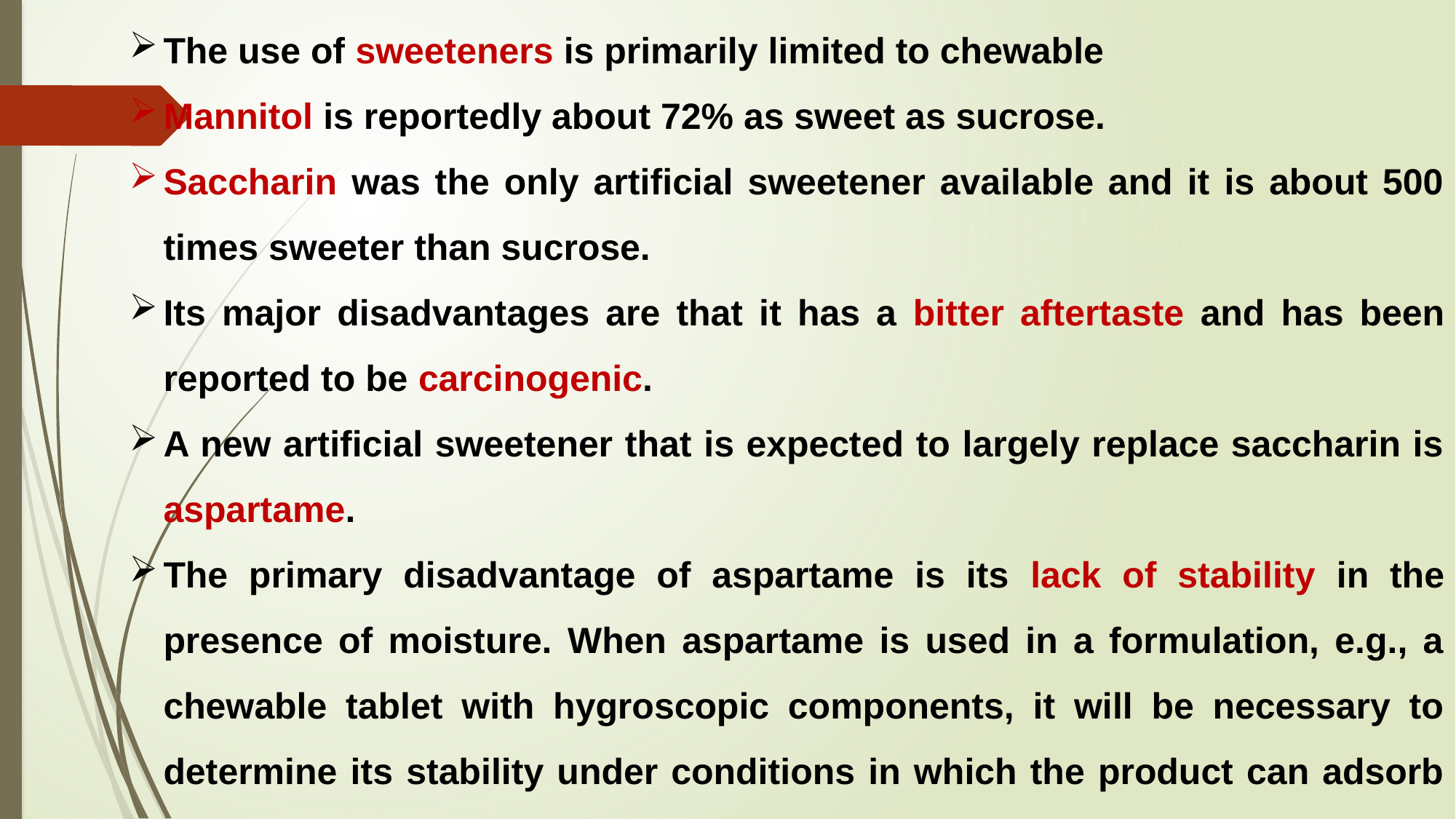

The use of sweeteners is primarily limited to chewable
Mannitol is reportedly about 72% as sweet as sucrose.
Saccharin was the only artificial sweetener available and it is about 500 times sweeter than sucrose.
Its major disadvantages are that it has a bitter aftertaste and has been reported to be carcinogenic.
A new artificial sweetener that is expected to largely replace saccharin is aspartame.
The primary disadvantage of aspartame is its lack of stability in the presence of moisture. When aspartame is used in a formulation, e.g., a chewable tablet with hygroscopic components, it will be necessary to determine its stability under conditions in which the product can adsorb atmospheric moisture.